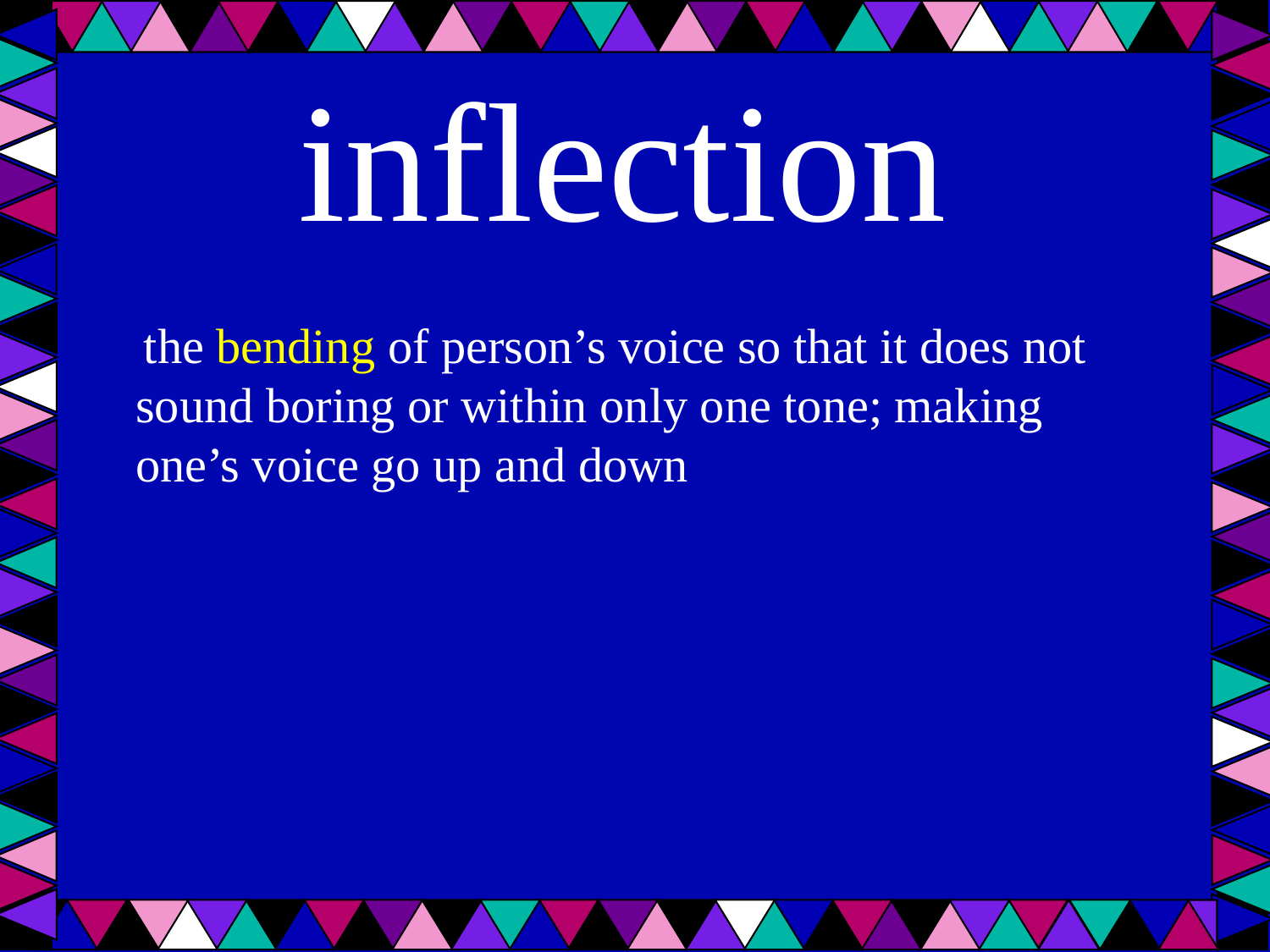

# inflection
 the bending of person’s voice so that it does not  sound boring or within only one tone; making one’s voice go up and down